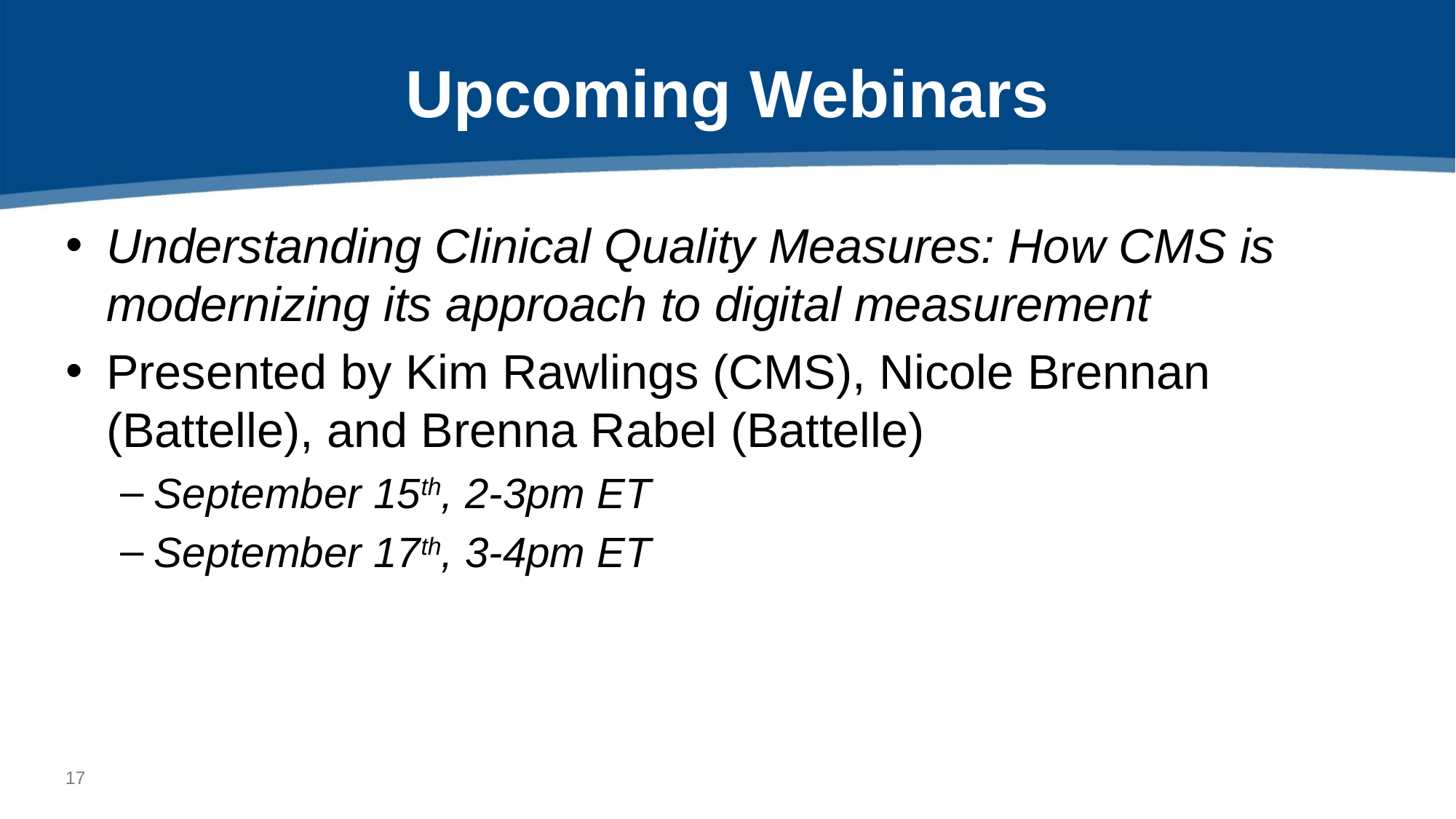

# Upcoming Webinars
Understanding Clinical Quality Measures: How CMS is modernizing its approach to digital measurement
Presented by Kim Rawlings (CMS), Nicole Brennan (Battelle), and Brenna Rabel (Battelle)
September 15th, 2-3pm ET
September 17th, 3-4pm ET

17